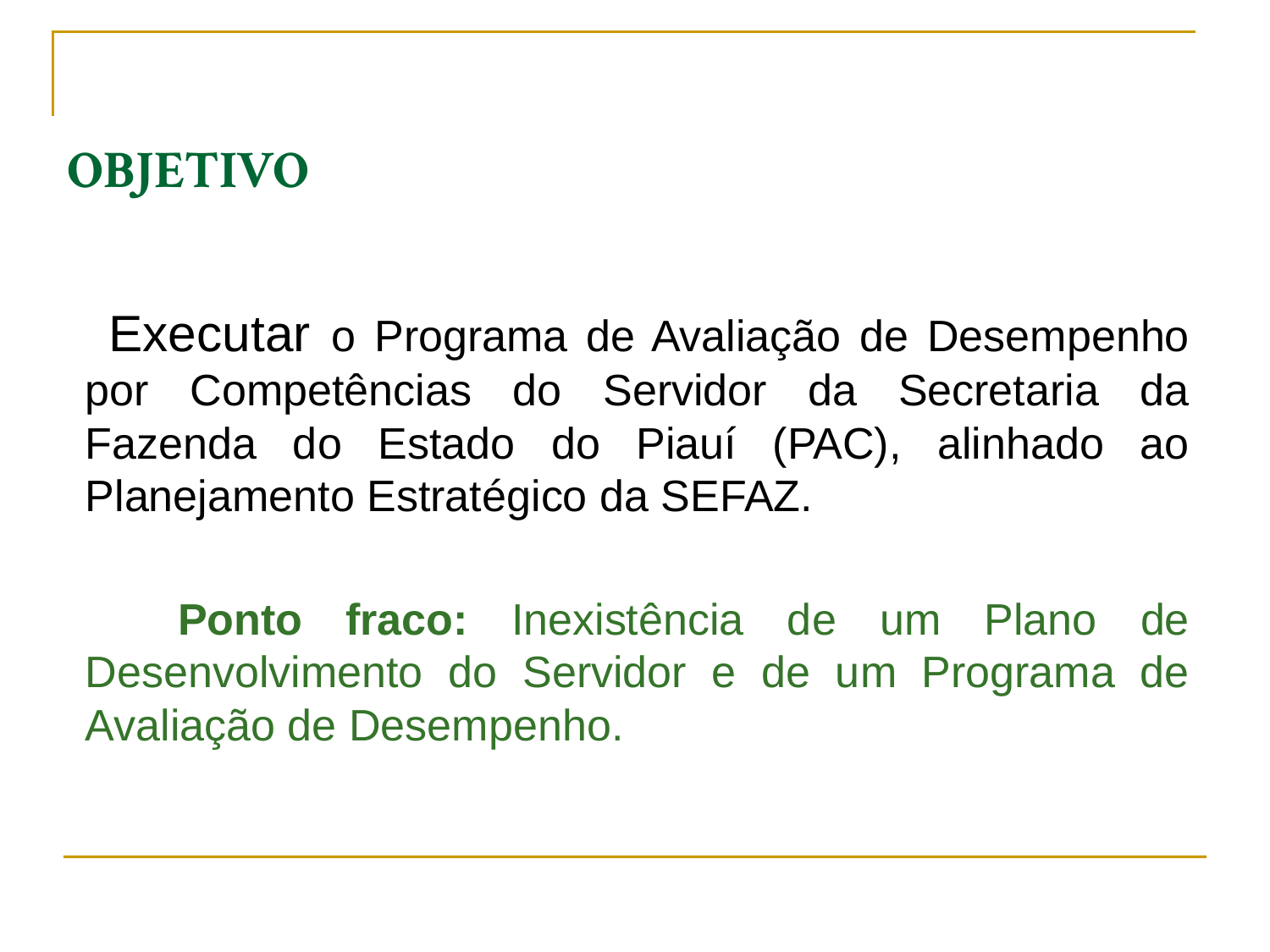

OBJETIVO

   Executar o Programa de Avaliação de Desempenho por Competências do Servidor da Secretaria da Fazenda do Estado do Piauí (PAC), alinhado ao Planejamento Estratégico da SEFAZ.

   Ponto fraco: Inexistência de um Plano de Desenvolvimento do Servidor e de um Programa de Avaliação de Desempenho.